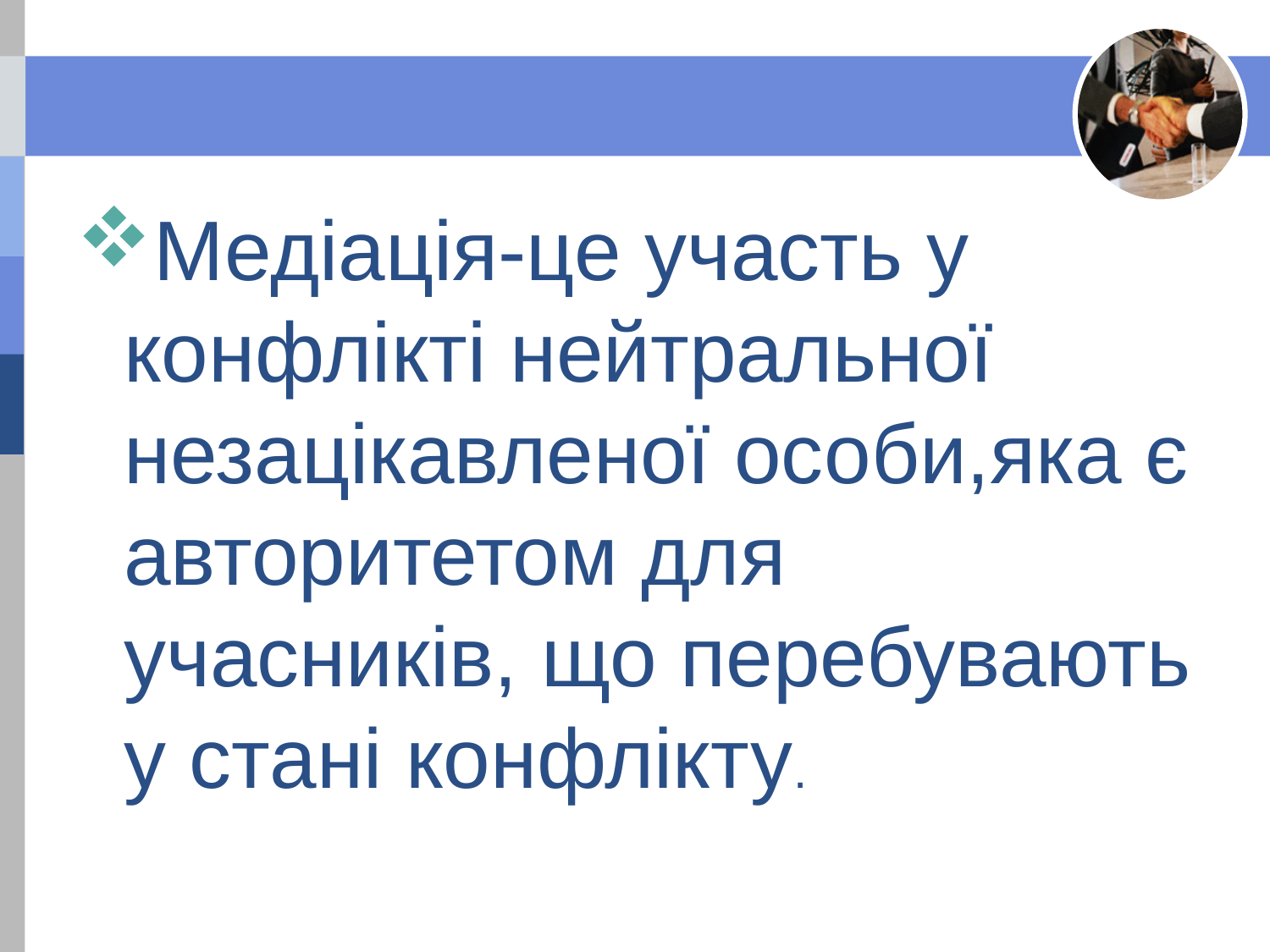

Медіація-це участь у конфлікті нейтральної  незацікавленої особи,яка є авторитетом для  учасників, що перебувають у стані конфлікту.